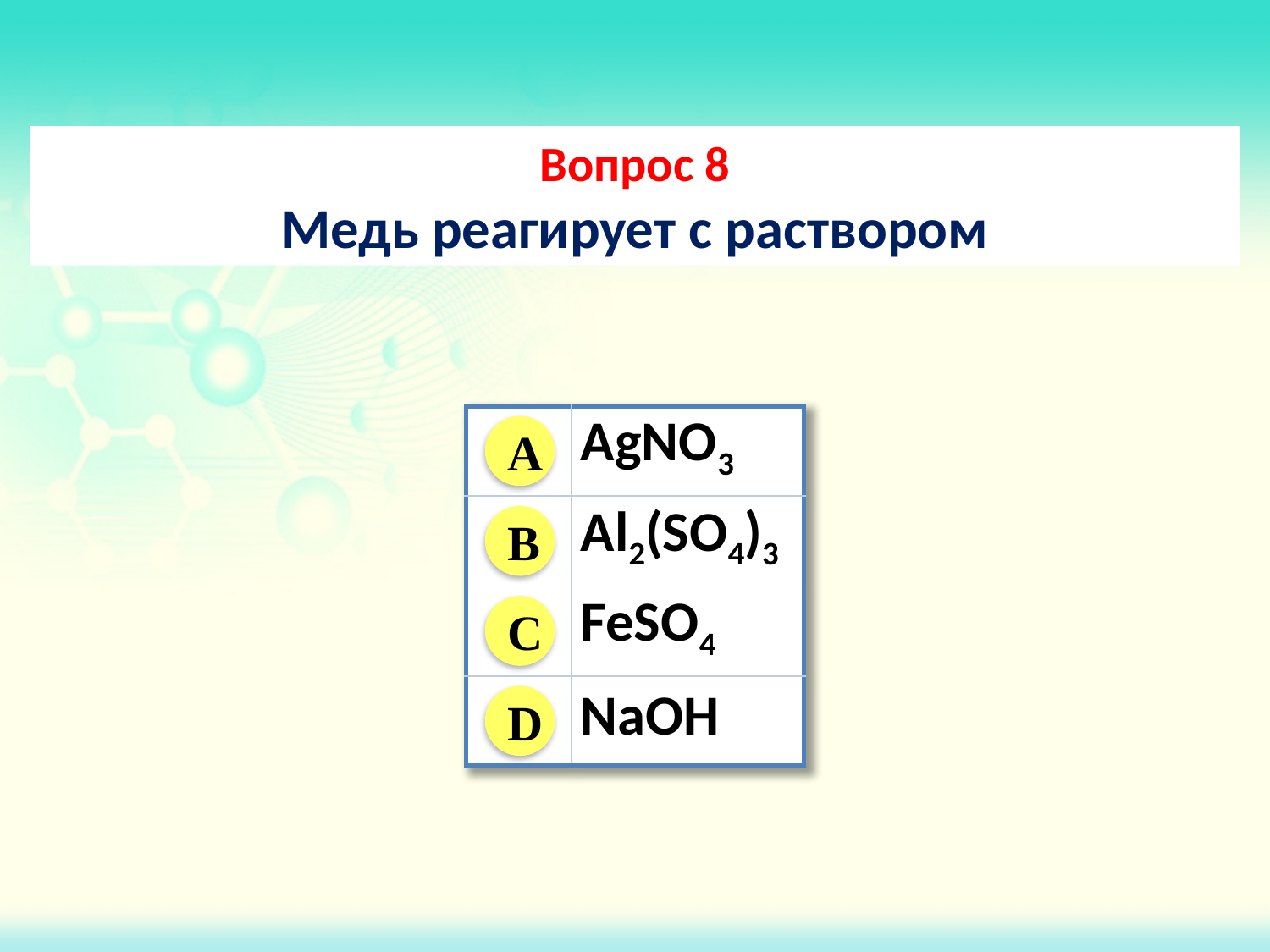

Вопрос 8
Медь реагирует с раствором
|  | AgNO3 |
| --- | --- |
|  | Al2(SO4)3 |
|  | FeSO4 |
|  | NaOH |
A
B
C
D